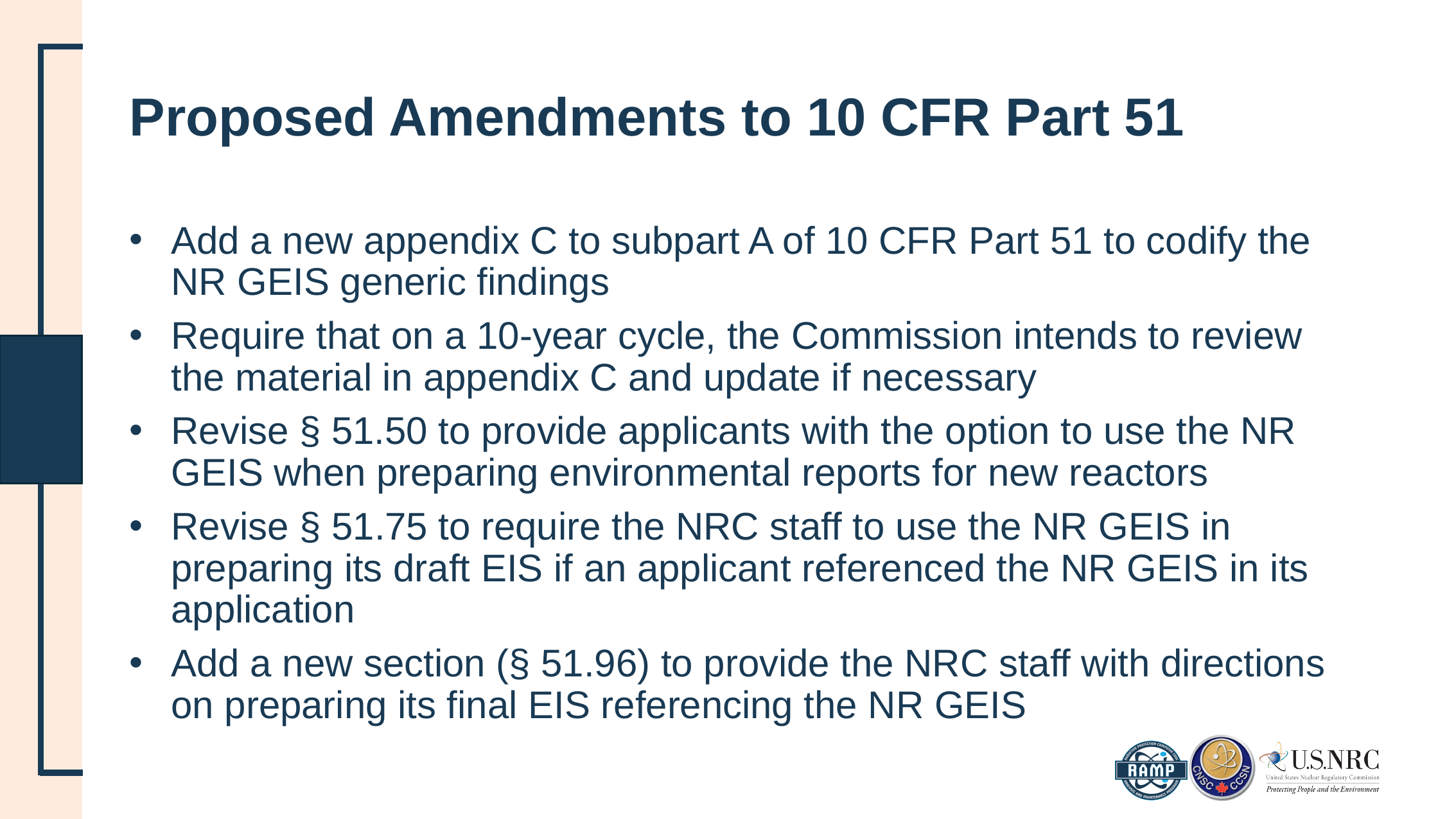

# Proposed Amendments to 10 CFR Part 51
Add a new appendix C to subpart A of 10 CFR Part 51 to codify the NR GEIS generic findings
Require that on a 10-year cycle, the Commission intends to review the material in appendix C and update if necessary
Revise § 51.50 to provide applicants with the option to use the NR GEIS when preparing environmental reports for new reactors
Revise § 51.75 to require the NRC staff to use the NR GEIS in preparing its draft EIS if an applicant referenced the NR GEIS in its application
Add a new section (§ 51.96) to provide the NRC staff with directions on preparing its final EIS referencing the NR GEIS